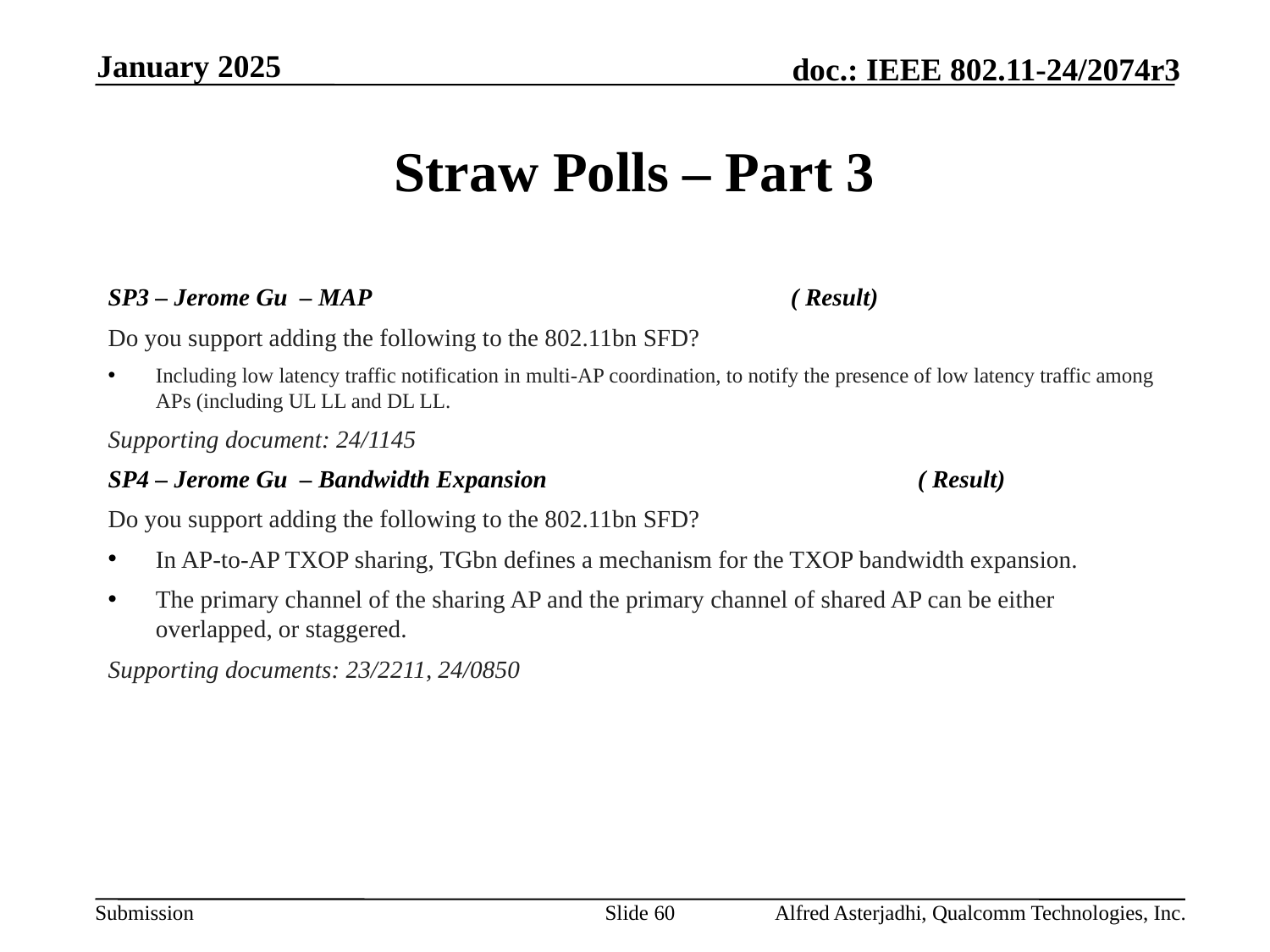

January 2025
# Straw Polls – Part 3
SP3 – Jerome Gu  – MAP				( Result)
Do you support adding the following to the 802.11bn SFD?
Including low latency traffic notification in multi-AP coordination, to notify the presence of low latency traffic among APs (including UL LL and DL LL.
Supporting document: 24/1145
SP4 – Jerome Gu  – Bandwidth Expansion			( Result)
Do you support adding the following to the 802.11bn SFD?
In AP-to-AP TXOP sharing, TGbn defines a mechanism for the TXOP bandwidth expansion.
The primary channel of the sharing AP and the primary channel of shared AP can be either overlapped, or staggered.
Supporting documents: 23/2211, 24/0850

Slide 60
Alfred Asterjadhi, Qualcomm Technologies, Inc.